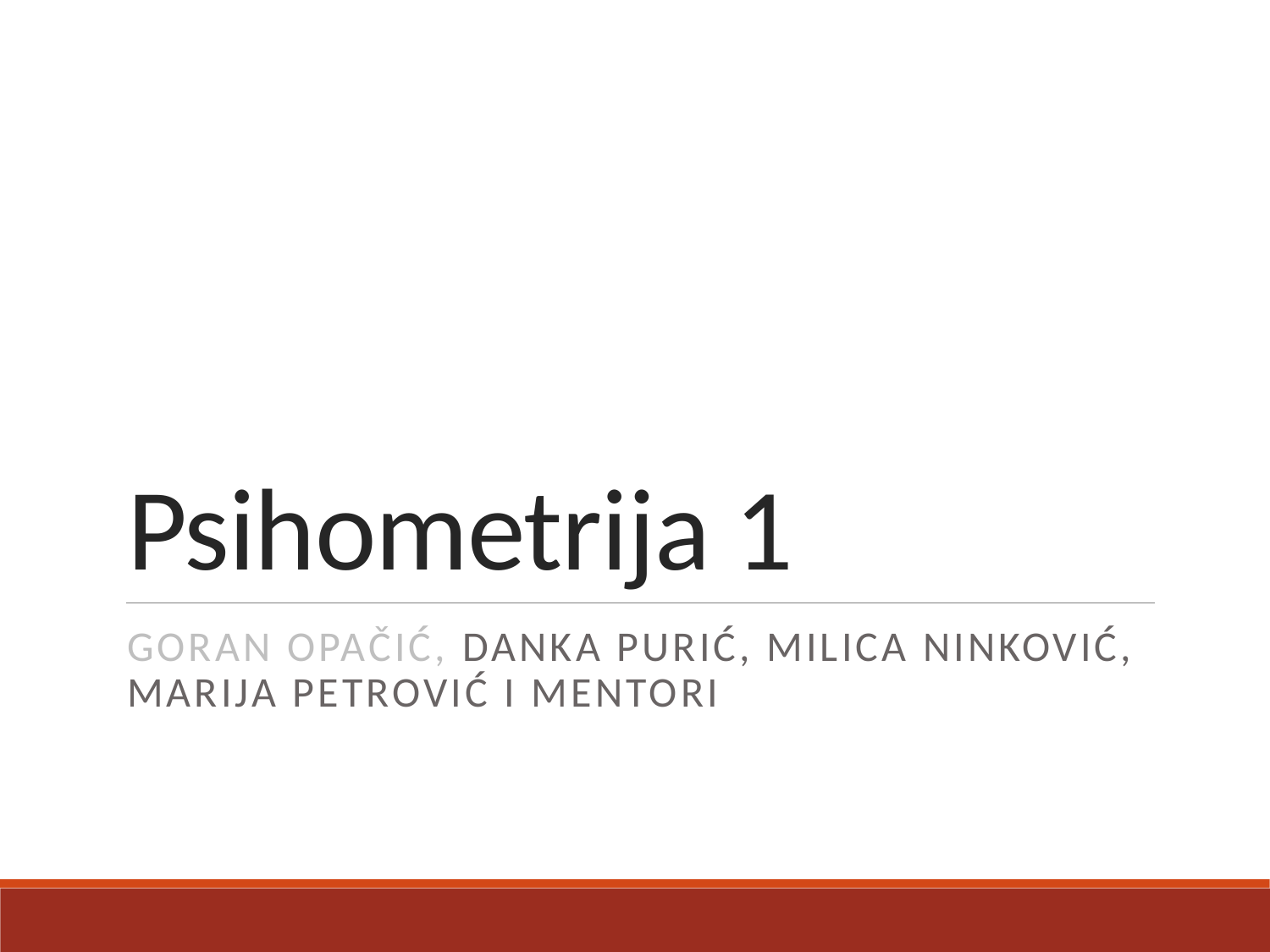

# Psihometrija 1
Goran Opačić, Danka Purić, Milica Ninković, Marija Petrović i mentori